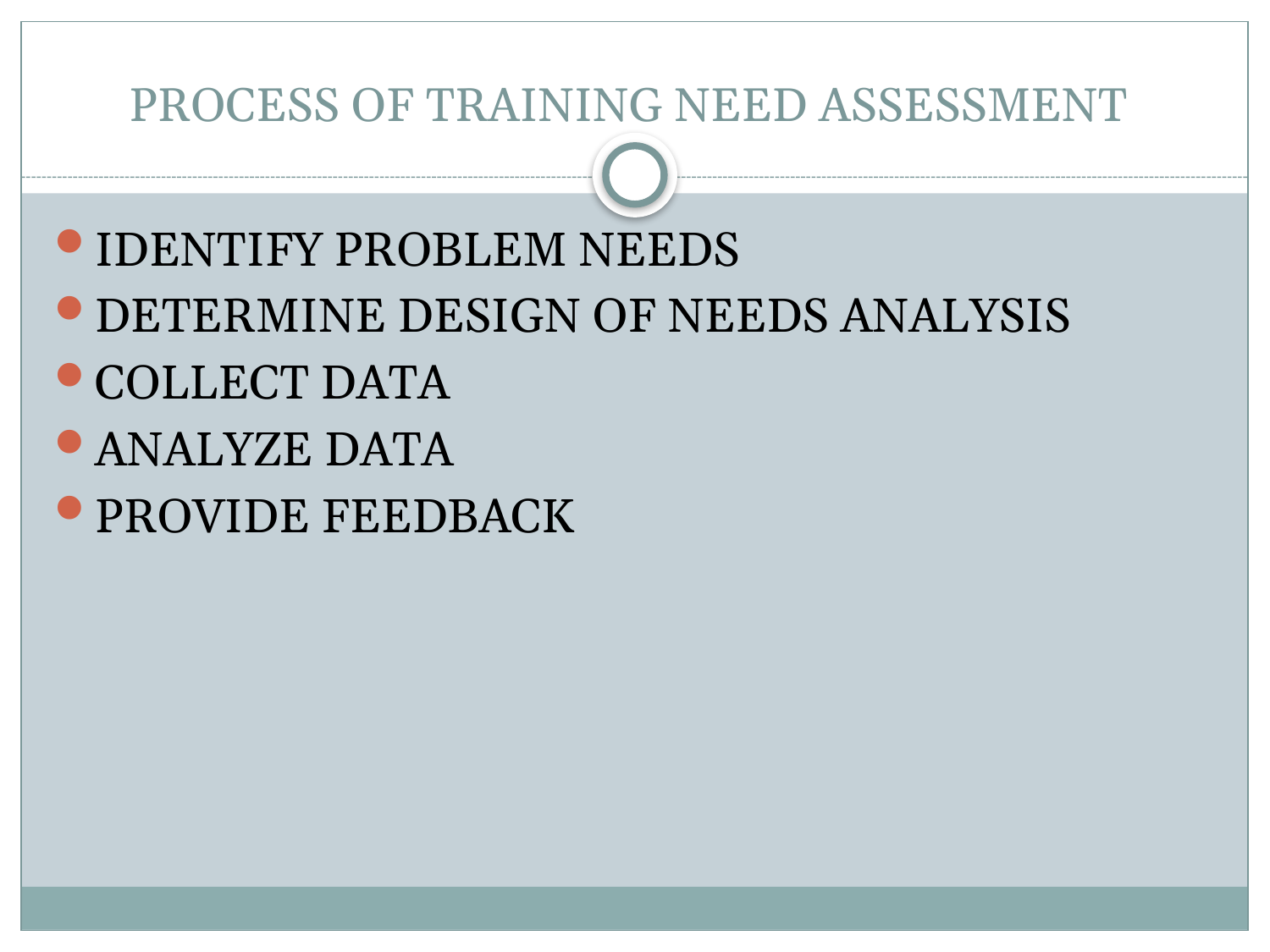

# PROCESS OF TRAINING NEED ASSESSMENT
IDENTIFY PROBLEM NEEDS
DETERMINE DESIGN OF NEEDS ANALYSIS
COLLECT DATA
ANALYZE DATA
PROVIDE FEEDBACK